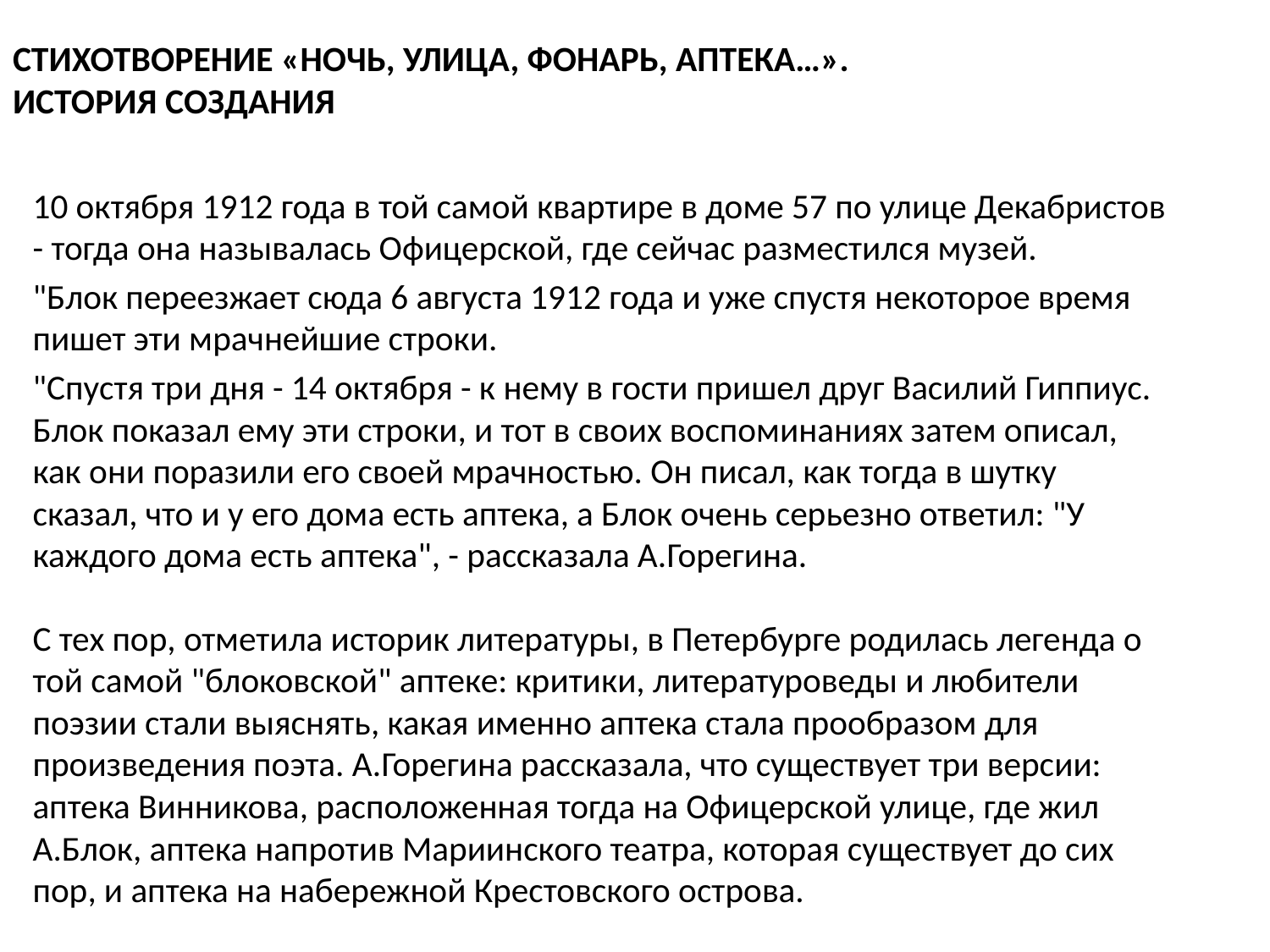

# Стихотворение «Ночь, улица, фонарь, аптека…». История создания
10 октября 1912 года в той самой квартире в доме 57 по улице Декабристов - тогда она называлась Офицерской, где сейчас разместился музей.
"Блок переезжает сюда 6 августа 1912 года и уже спустя некоторое время пишет эти мрачнейшие строки.
"Спустя три дня - 14 октября - к нему в гости пришел друг Василий Гиппиус. Блок показал ему эти строки, и тот в своих воспоминаниях затем описал, как они поразили его своей мрачностью. Он писал, как тогда в шутку сказал, что и у его дома есть аптека, а Блок очень серьезно ответил: "У каждого дома есть аптека", - рассказала А.Горегина. 
С тех пор, отметила историк литературы, в Петербурге родилась легенда о той самой "блоковской" аптеке: критики, литературоведы и любители поэзии стали выяснять, какая именно аптека стала прообразом для 
произведения поэта. А.Горегина рассказала, что существует три версии: аптека Винникова, расположенная тогда на Офицерской улице, где жил А.Блок, аптека напротив Мариинского театра, которая существует до сих пор, и аптека на набережной Крестовского острова.